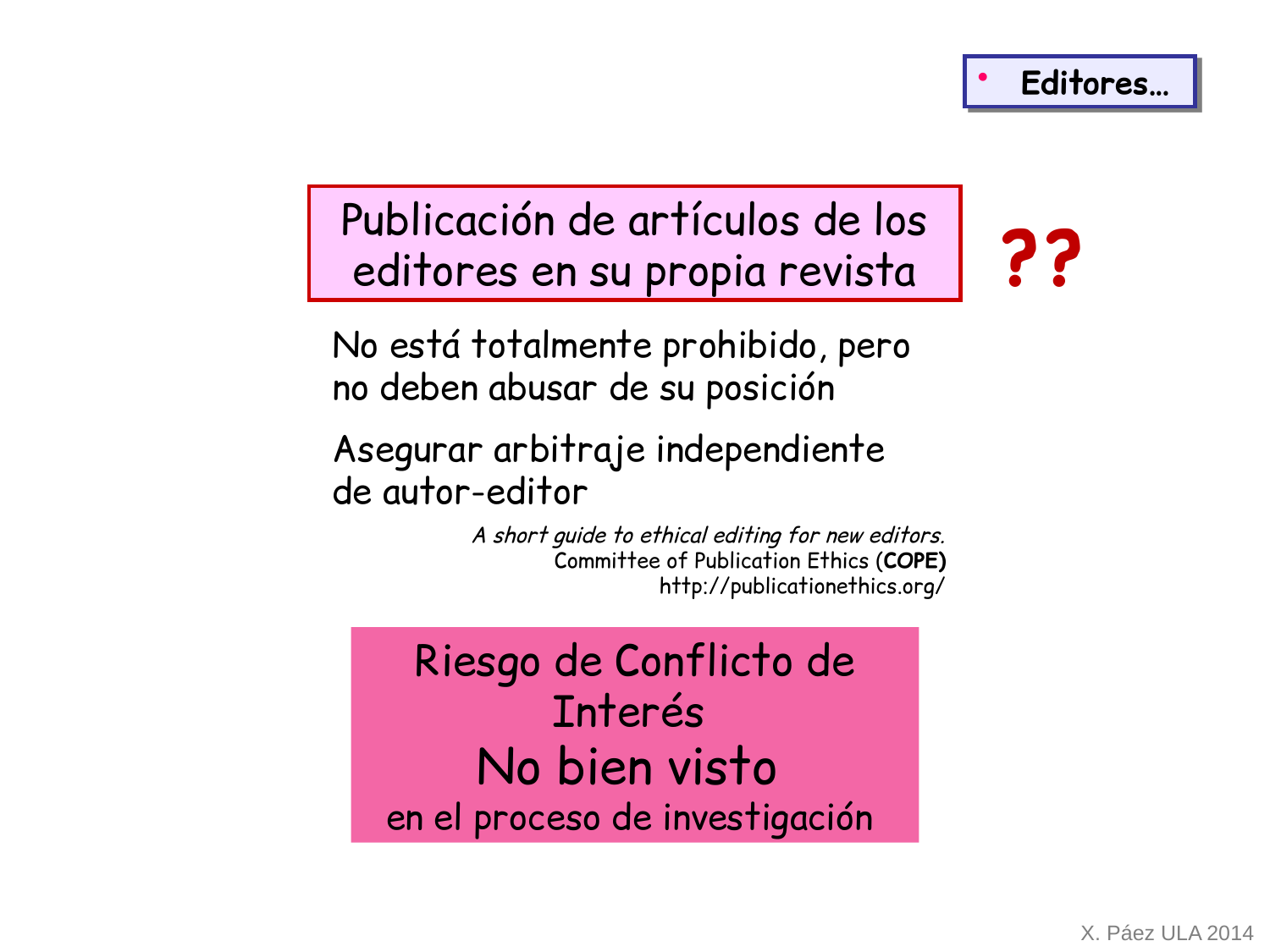

Editores…
Publicación de artículos de los editores en su propia revista
??
No está totalmente prohibido, pero no deben abusar de su posición

Asegurar arbitraje independiente
de autor-editor
A short guide to ethical editing for new editors.
 Committee of Publication Ethics (COPE)
http://publicationethics.org/
Riesgo de Conflicto de Interés
No bien visto
en el proceso de investigación
X. Páez ULA 2014